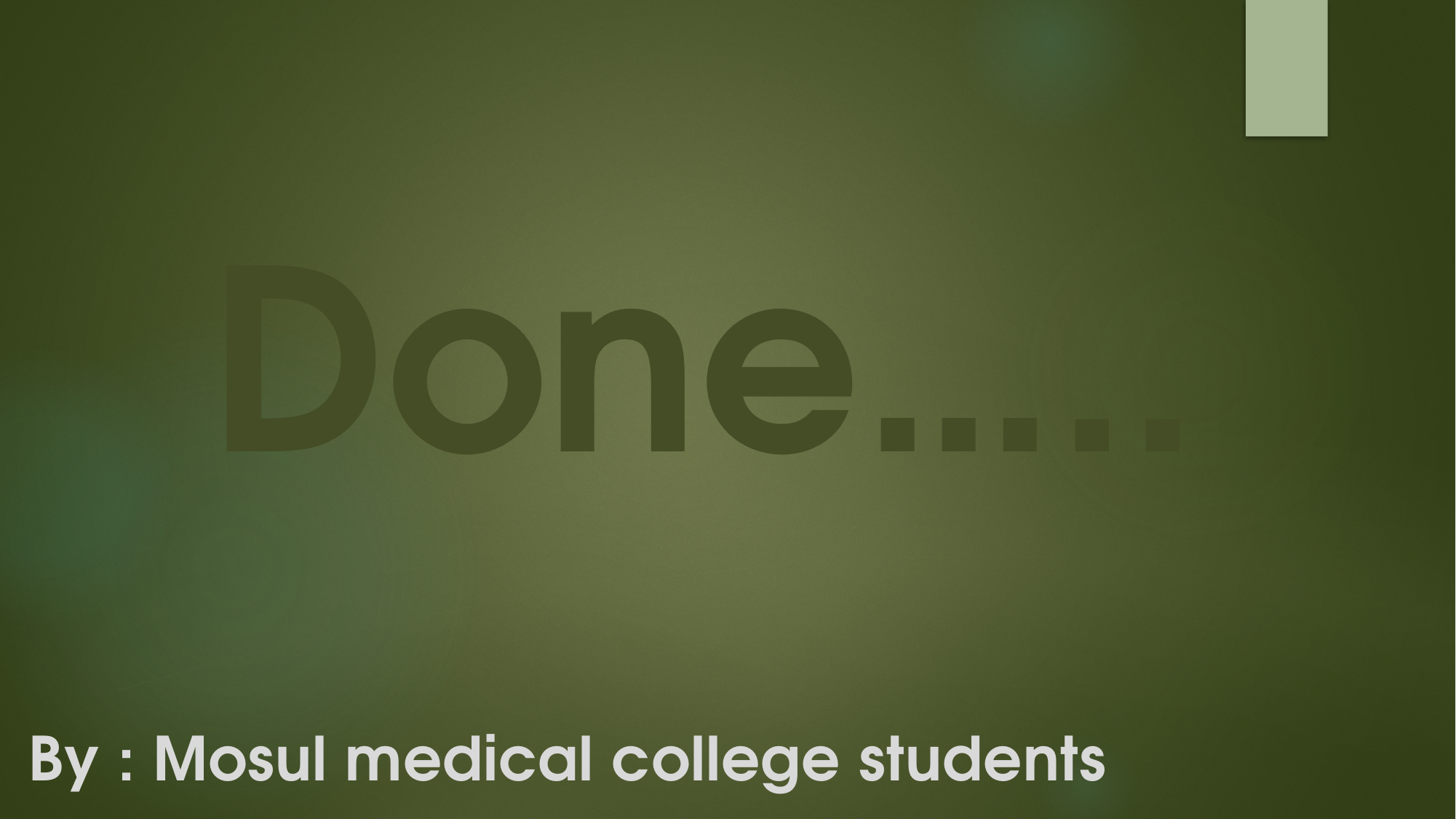

Done…..
By : Mosul medical college students